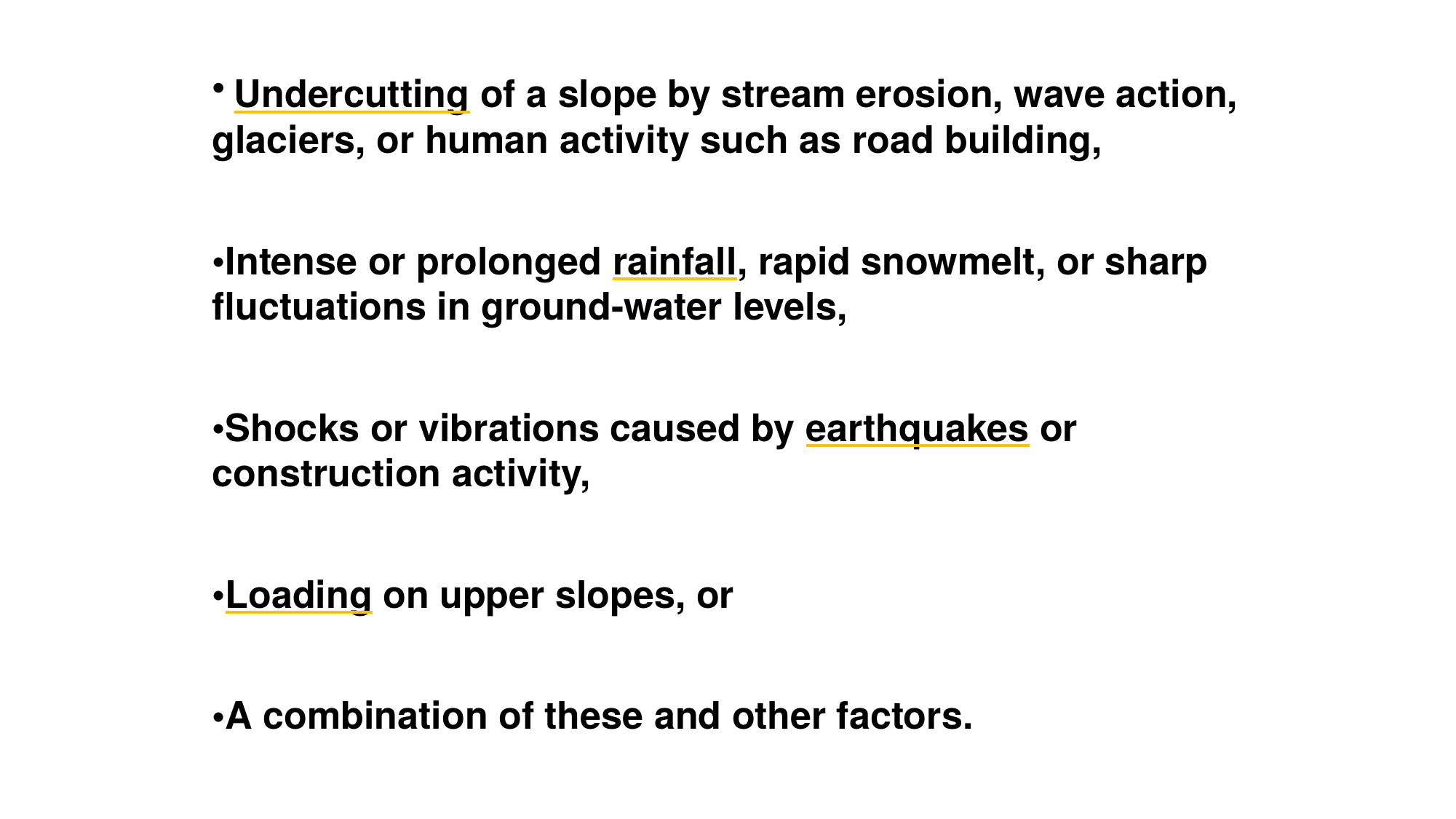

Undercutting of a slope by stream erosion, wave action, glaciers, or human activity such as road building,

Intense or prolonged rainfall, rapid snowmelt, or sharp fluctuations in ground-water levels,

Shocks or vibrations caused by earthquakes or construction activity,

Loading on upper slopes, or

A combination of these and other factors.